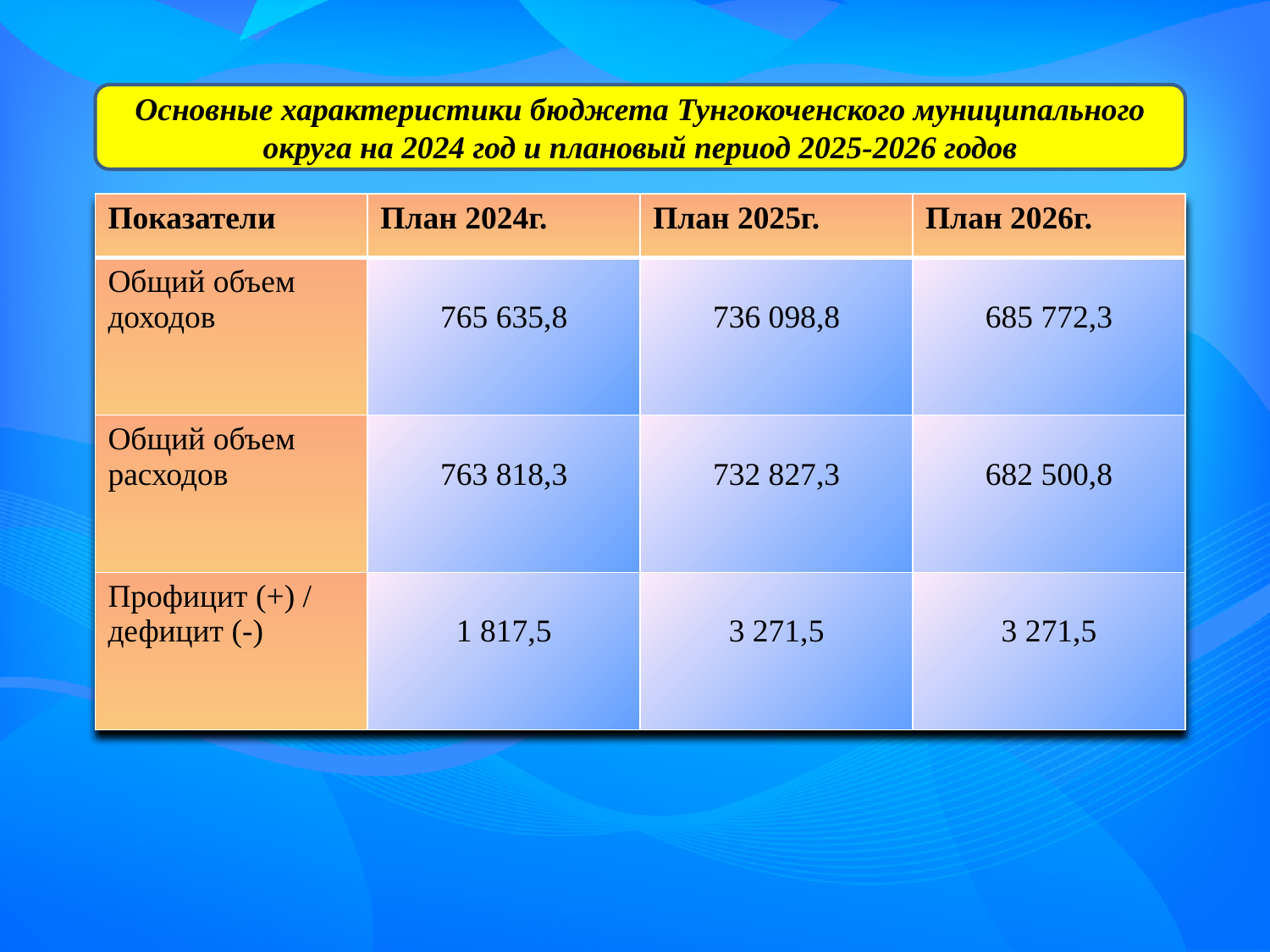

Основные характеристики бюджета Тунгокоченского муниципального округа на 2024 год и плановый период 2025-2026 годов

| Показатели | План 2024г. | План 2025г. | План 2026г. |
| --- | --- | --- | --- |
| Общий объем доходов | 765 635,8 | 736 098,8 | 685 772,3 |
| Общий объем расходов | 763 818,3 | 732 827,3 | 682 500,8 |
| Профицит (+) / дефицит (-) | 1 817,5 | 3 271,5 | 3 271,5 |